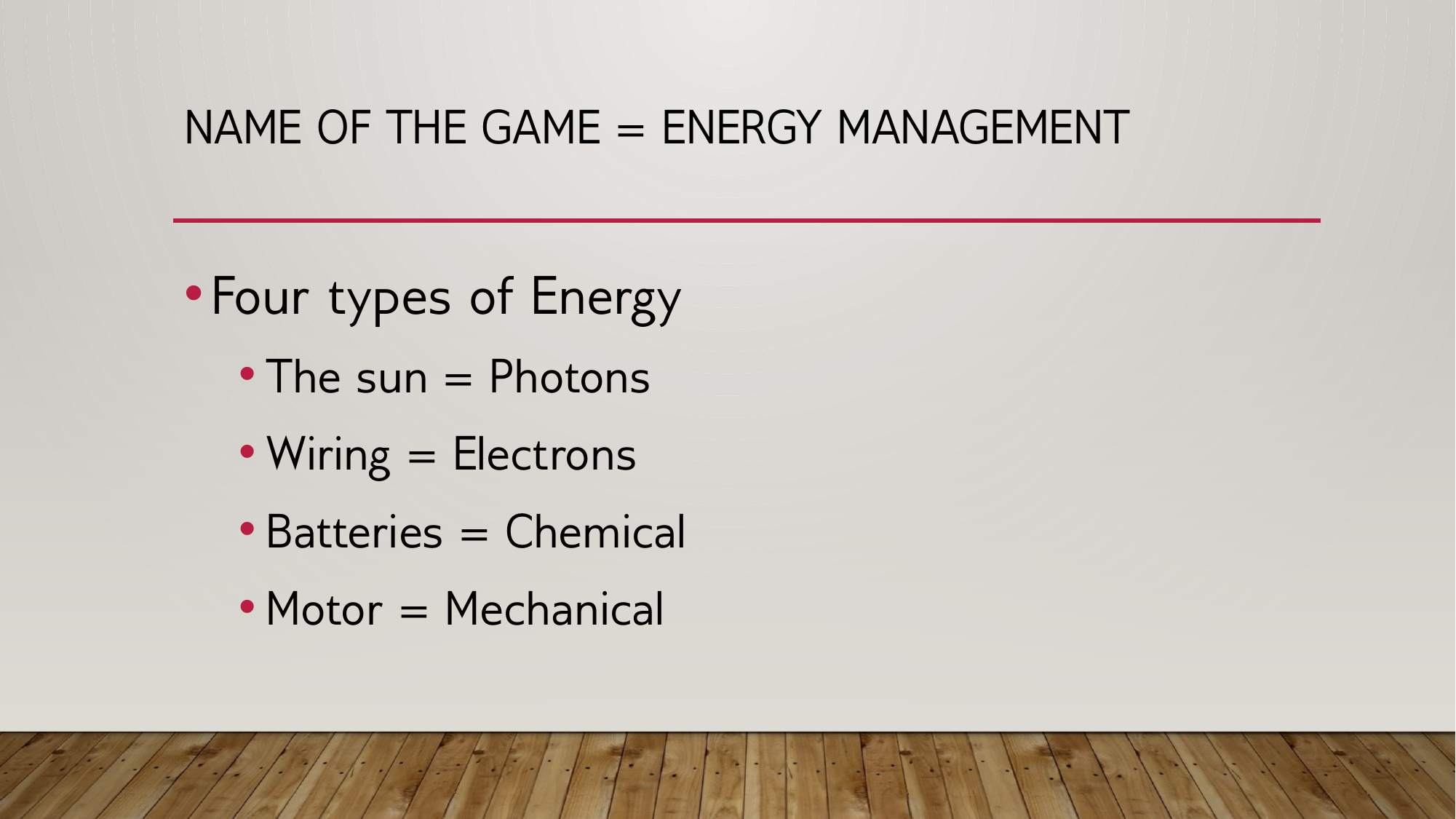

# Name of the Game = Energy Management
Four types of Energy
The sun = Photons
Wiring = Electrons
Batteries = Chemical
Motor = Mechanical